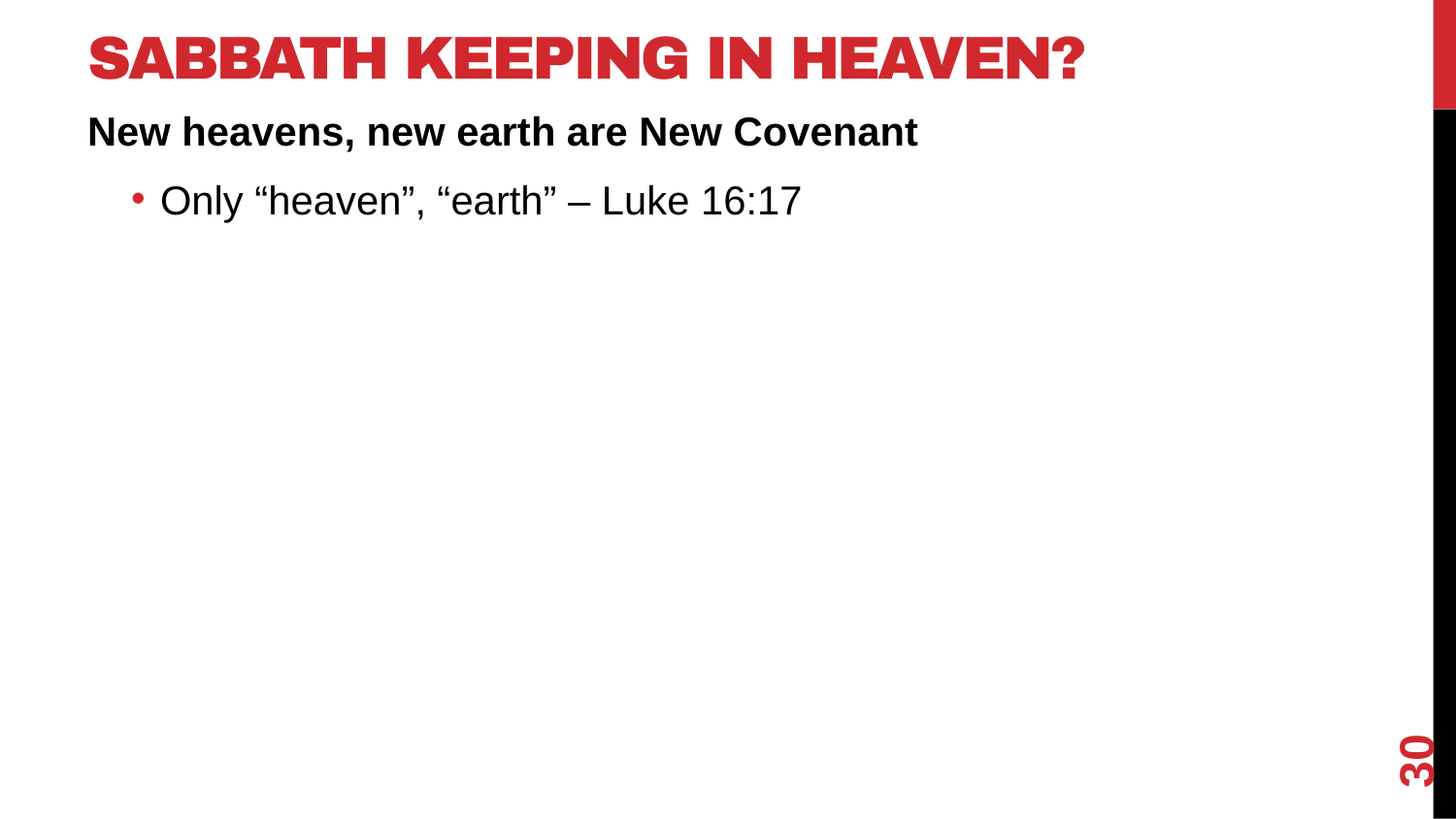

# Sabbath Keeping In Heaven?
New heavens, new earth are New Covenant
Only “heaven”, “earth” – Luke 16:17

30